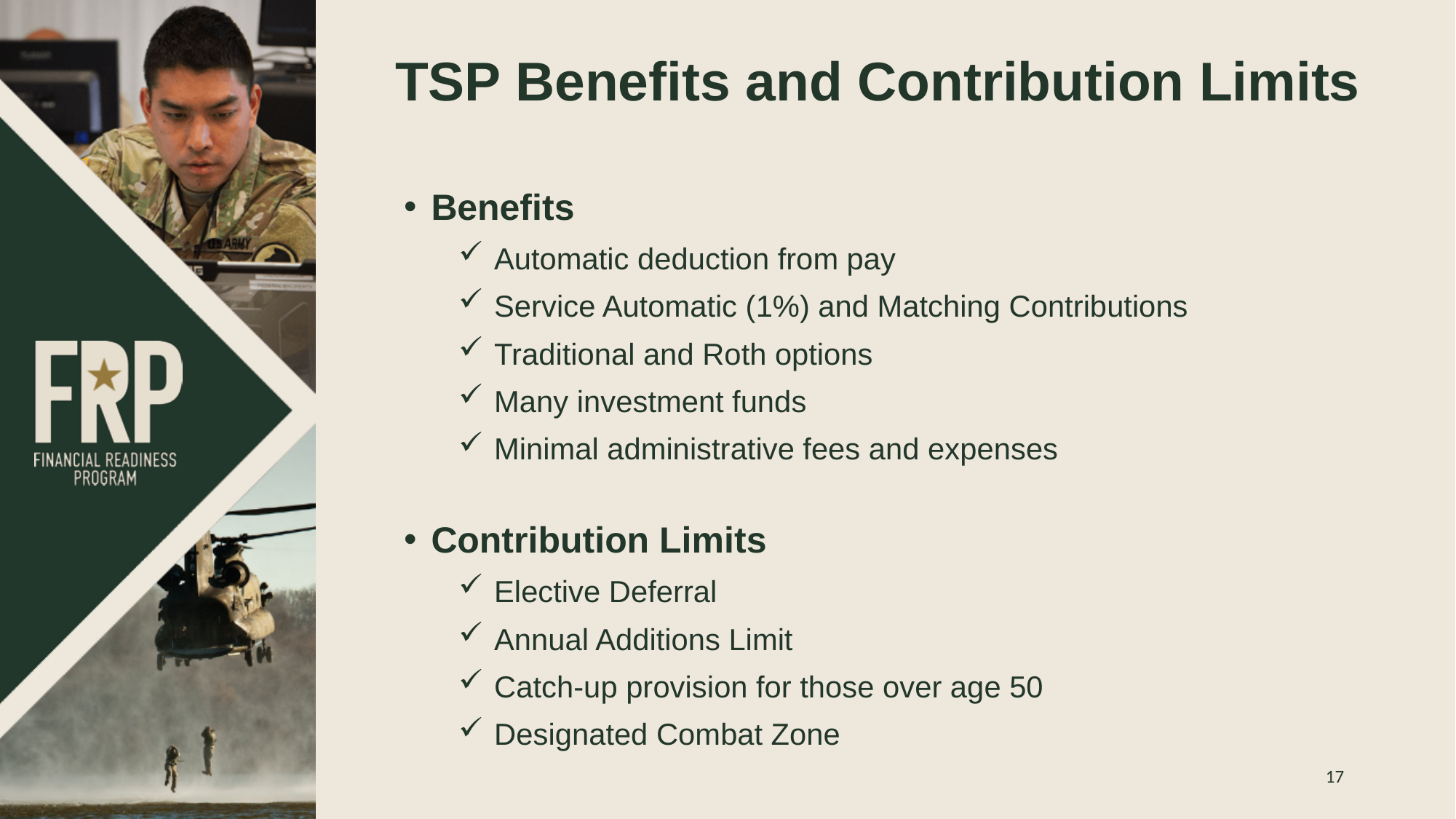

# TSP Benefits and Contribution Limits
Benefits
 Automatic deduction from pay
 Service Automatic (1%) and Matching Contributions
 Traditional and Roth options
 Many investment funds
 Minimal administrative fees and expenses

Contribution Limits
 Elective Deferral
 Annual Additions Limit
 Catch-up provision for those over age 50
 Designated Combat Zone
17